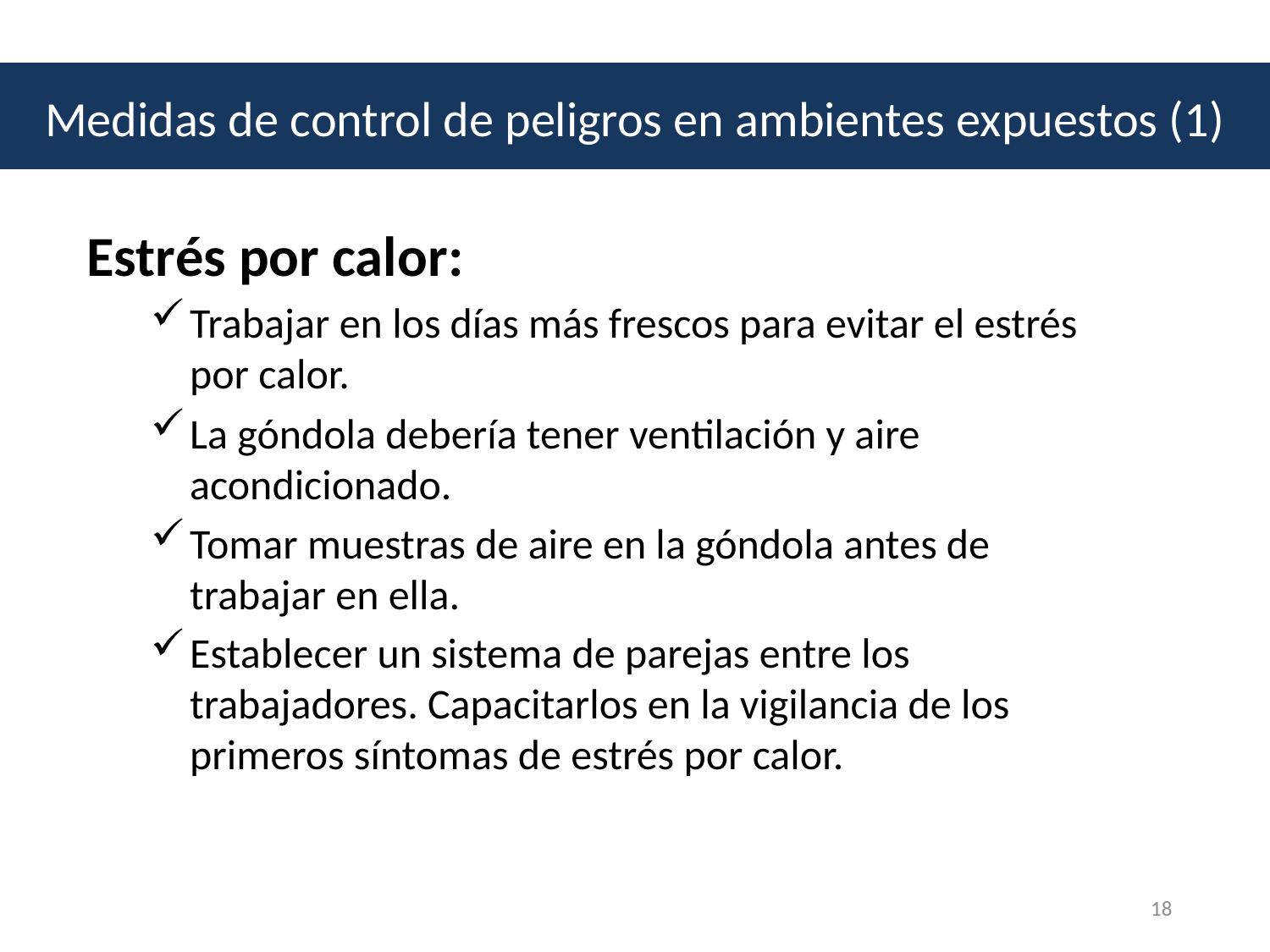

Medidas de control de peligros en ambientes expuestos (1)

Estrés por calor:
Trabajar en los días más frescos para evitar el estrés por calor.
La góndola debería tener ventilación y aire acondicionado.
Tomar muestras de aire en la góndola antes de trabajar en ella.
Establecer un sistema de parejas entre los trabajadores. Capacitarlos en la vigilancia de los primeros síntomas de estrés por calor.

18